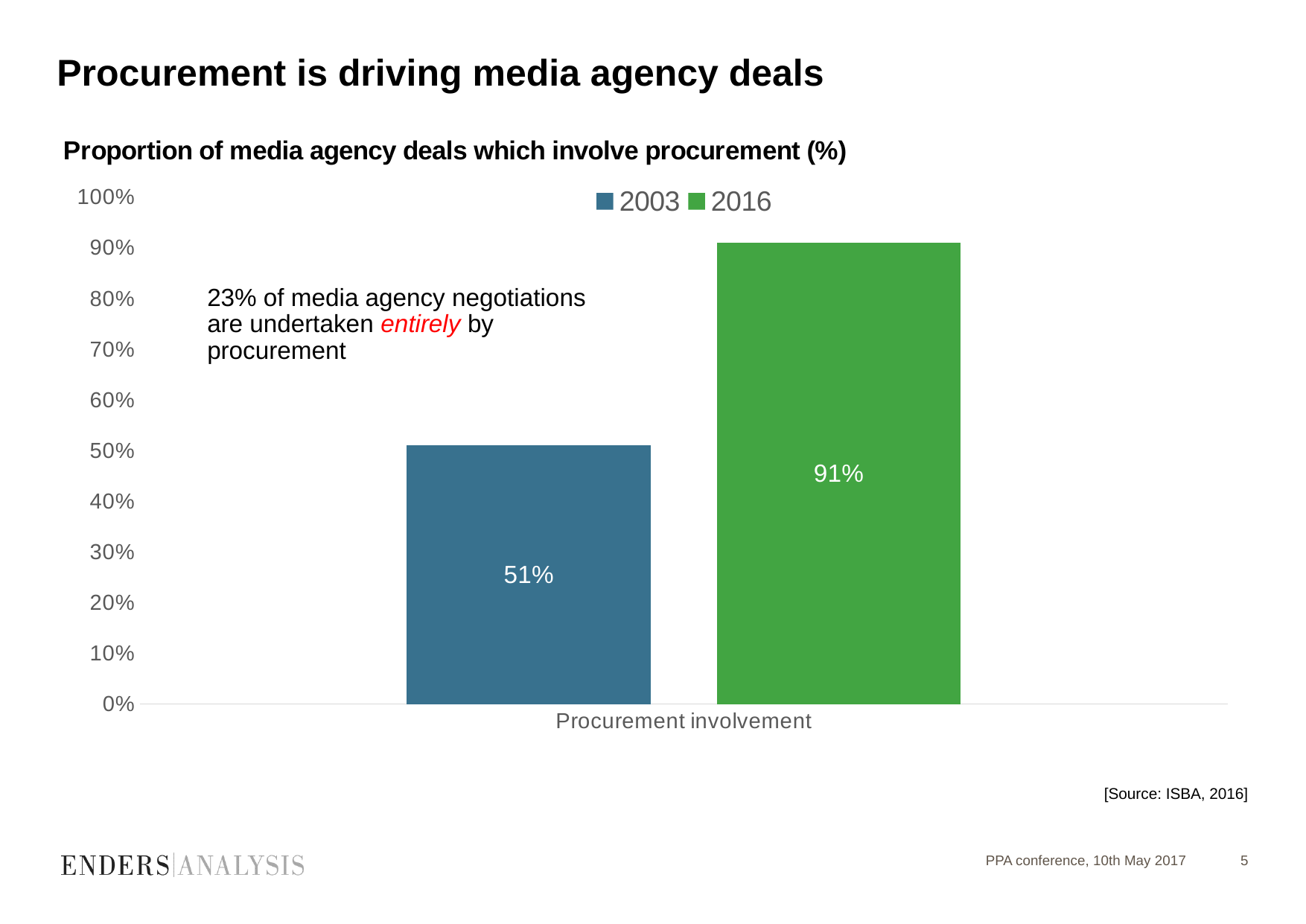

# Procurement is driving media agency deals

### Chart: Proportion of media agency deals which involve procurement (%)

| Category | 2003 | 2016 |
|---|---|---|
| Procurement involvement | 0.51 | 0.91 |
23% of media agency negotiations are undertaken entirely by procurement
[Source: ISBA, 2016]
PPA conference, 10th May 2017
5